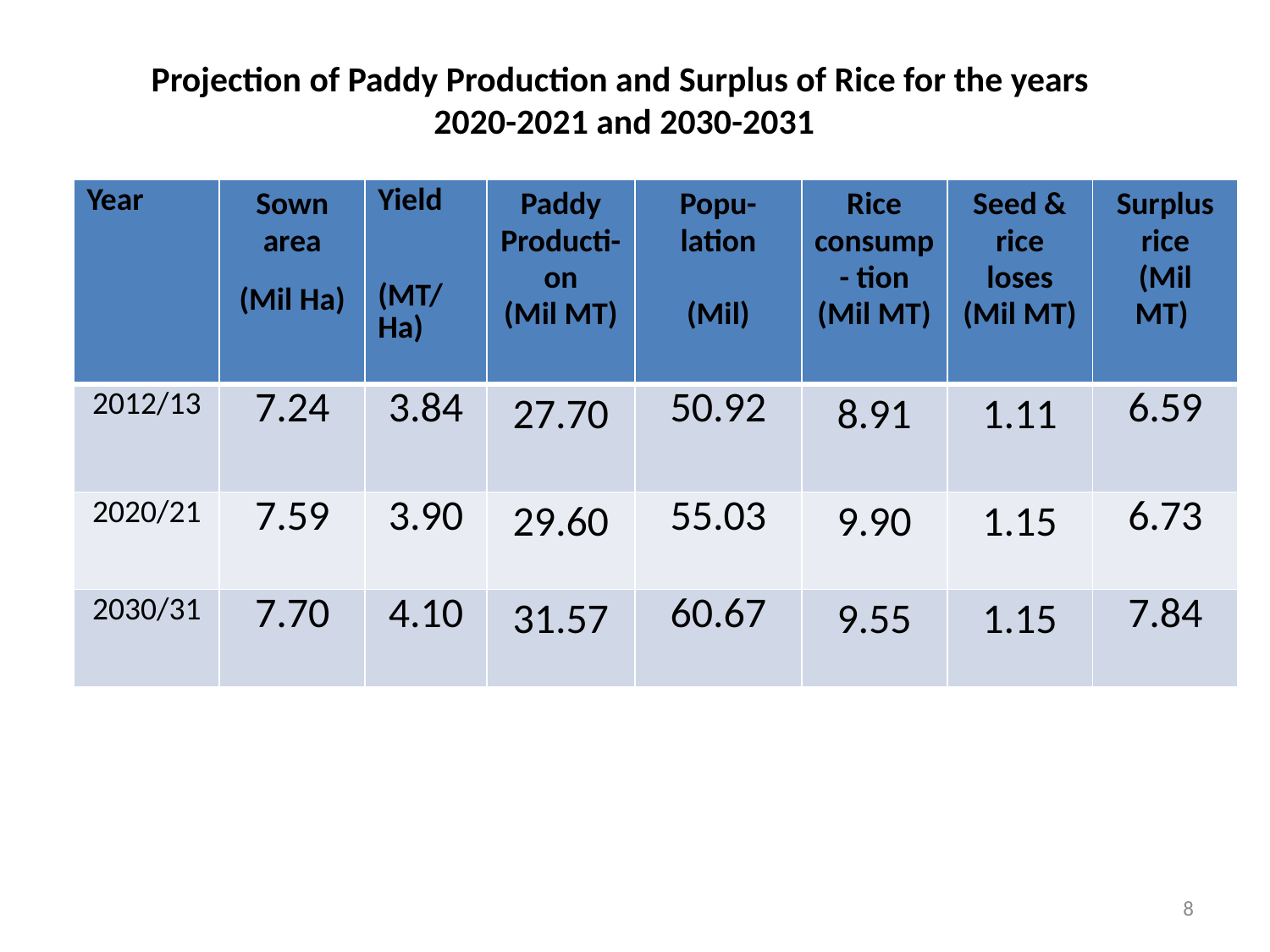

# Projection of Paddy Production and Surplus of Rice for the years 2020-2021 and 2030-2031
| Year | Sown area (Mil Ha) | Yield (MT/ Ha) | Paddy Producti-on (Mil MT) | Popu-lation (Mil) | Rice consump- tion (Mil MT) | Seed & rice loses (Mil MT) | Surplus rice (Mil MT) |
| --- | --- | --- | --- | --- | --- | --- | --- |
| 2012/13 | 7.24 | 3.84 | 27.70 | 50.92 | 8.91 | 1.11 | 6.59 |
| 2020/21 | 7.59 | 3.90 | 29.60 | 55.03 | 9.90 | 1.15 | 6.73 |
| 2030/31 | 7.70 | 4.10 | 31.57 | 60.67 | 9.55 | 1.15 | 7.84 |
8